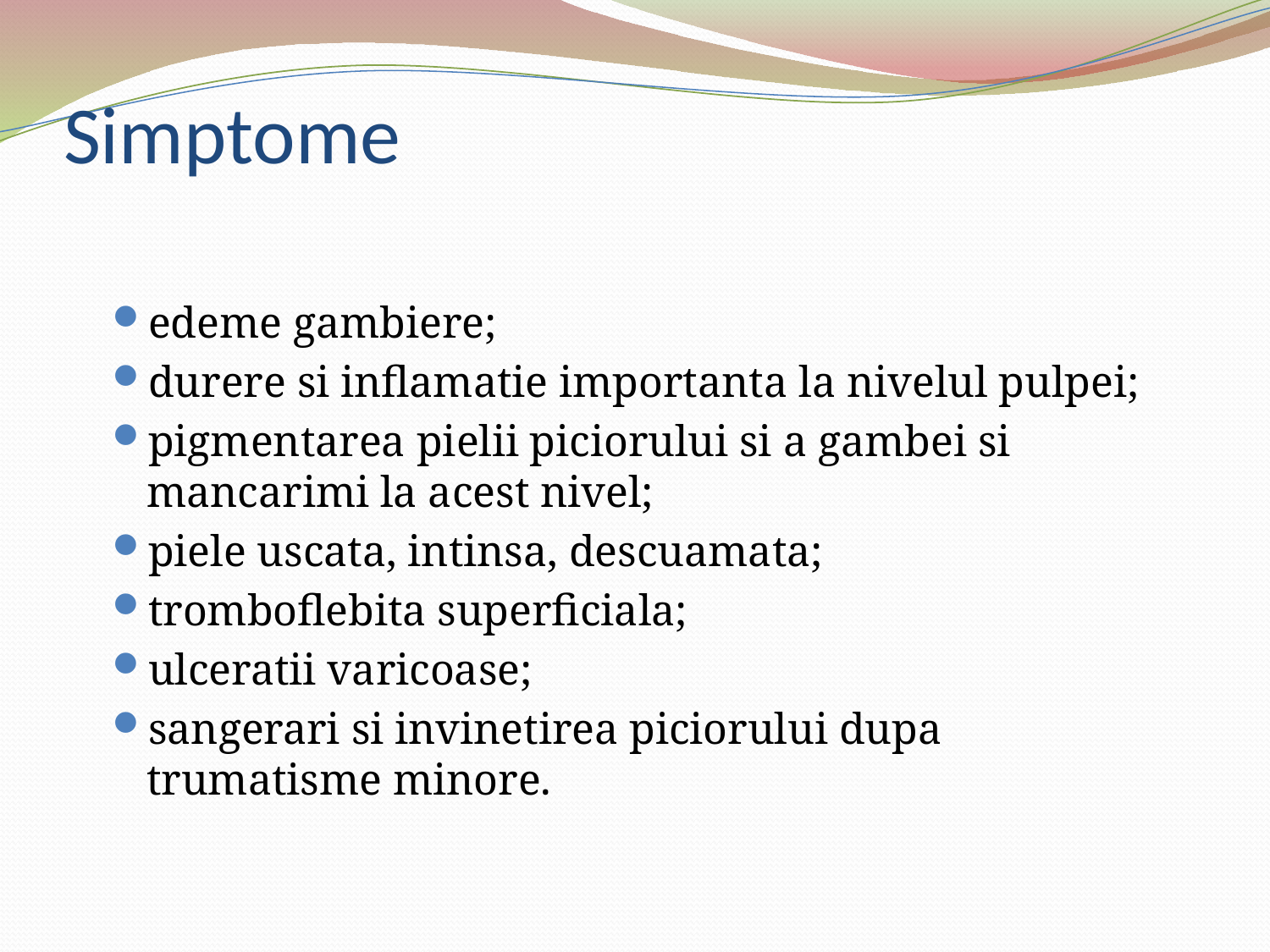

# Simptome

edeme gambiere;
durere si inflamatie importanta la nivelul pulpei;
pigmentarea pielii piciorului si a gambei si mancarimi la acest nivel;
piele uscata, intinsa, descuamata;
tromboflebita superficiala;
ulceratii varicoase;
sangerari si invinetirea piciorului dupa trumatisme minore.